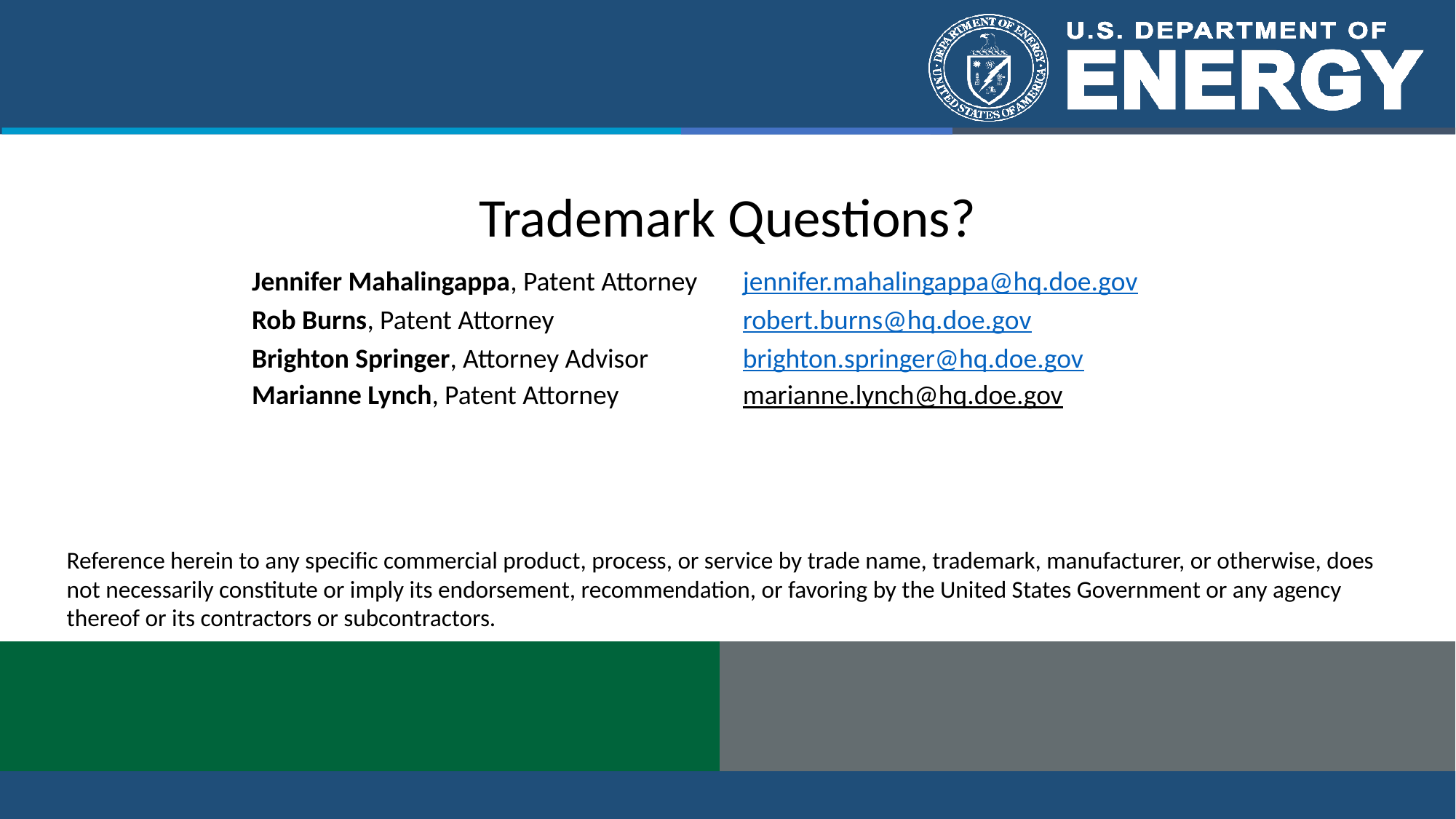

Trademark Questions?
| Jennifer Mahalingappa, Patent Attorney | jennifer.mahalingappa@hq.doe.gov |
| --- | --- |
| Rob Burns, Patent Attorney | robert.burns@hq.doe.gov |
| Brighton Springer, Attorney Advisor Marianne Lynch, Patent Attorney | brighton.springer@hq.doe.gov marianne.lynch@hq.doe.gov |
Reference herein to any specific commercial product, process, or service by trade name, trademark, manufacturer, or otherwise, does not necessarily constitute or imply its endorsement, recommendation, or favoring by the United States Government or any agency thereof or its contractors or subcontractors.